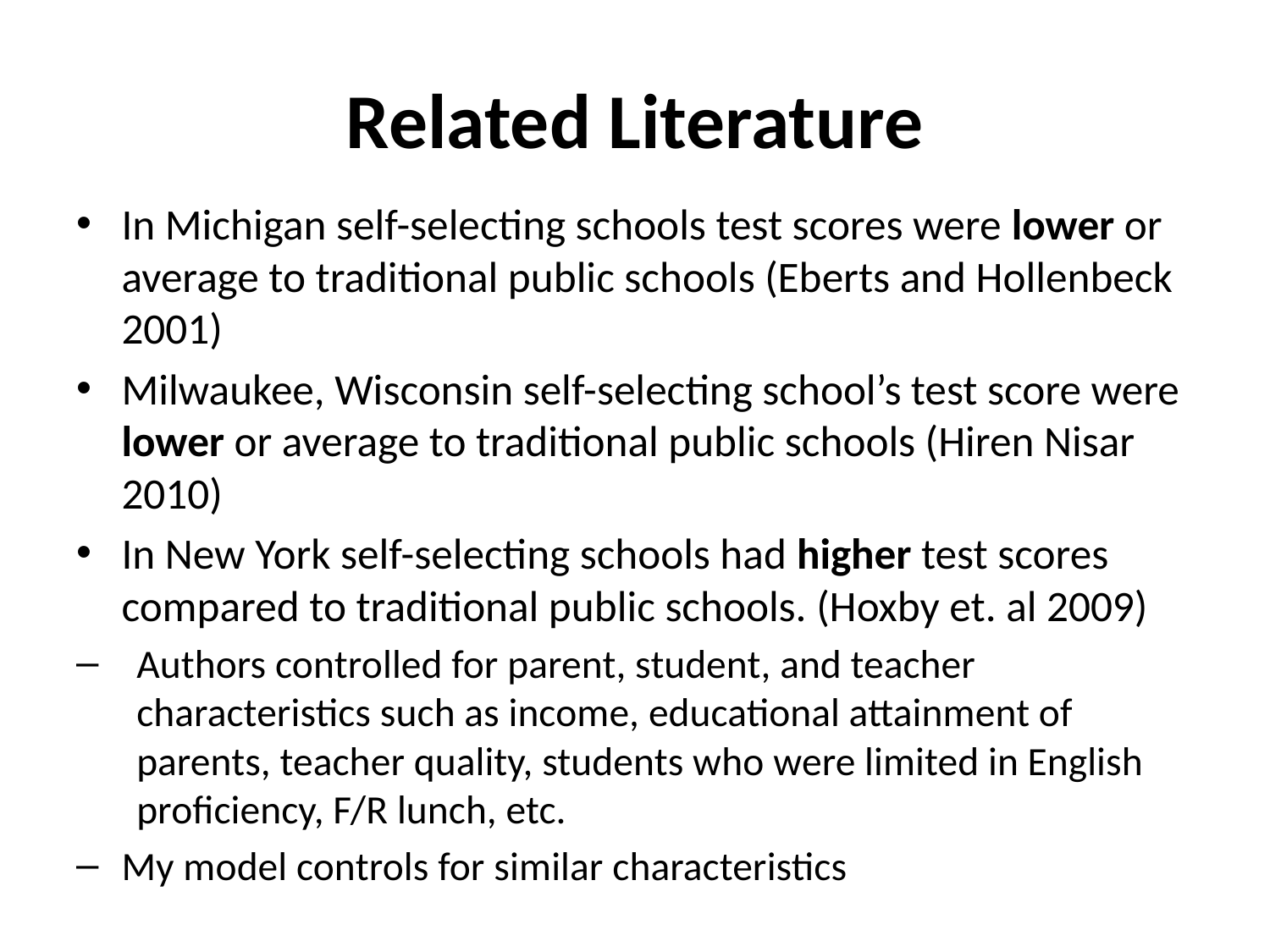

# Related Literature
In Michigan self-selecting schools test scores were lower or average to traditional public schools (Eberts and Hollenbeck 2001)
Milwaukee, Wisconsin self-selecting school’s test score were lower or average to traditional public schools (Hiren Nisar 2010)
In New York self-selecting schools had higher test scores compared to traditional public schools. (Hoxby et. al 2009)
Authors controlled for parent, student, and teacher characteristics such as income, educational attainment of parents, teacher quality, students who were limited in English proficiency, F/R lunch, etc.
My model controls for similar characteristics